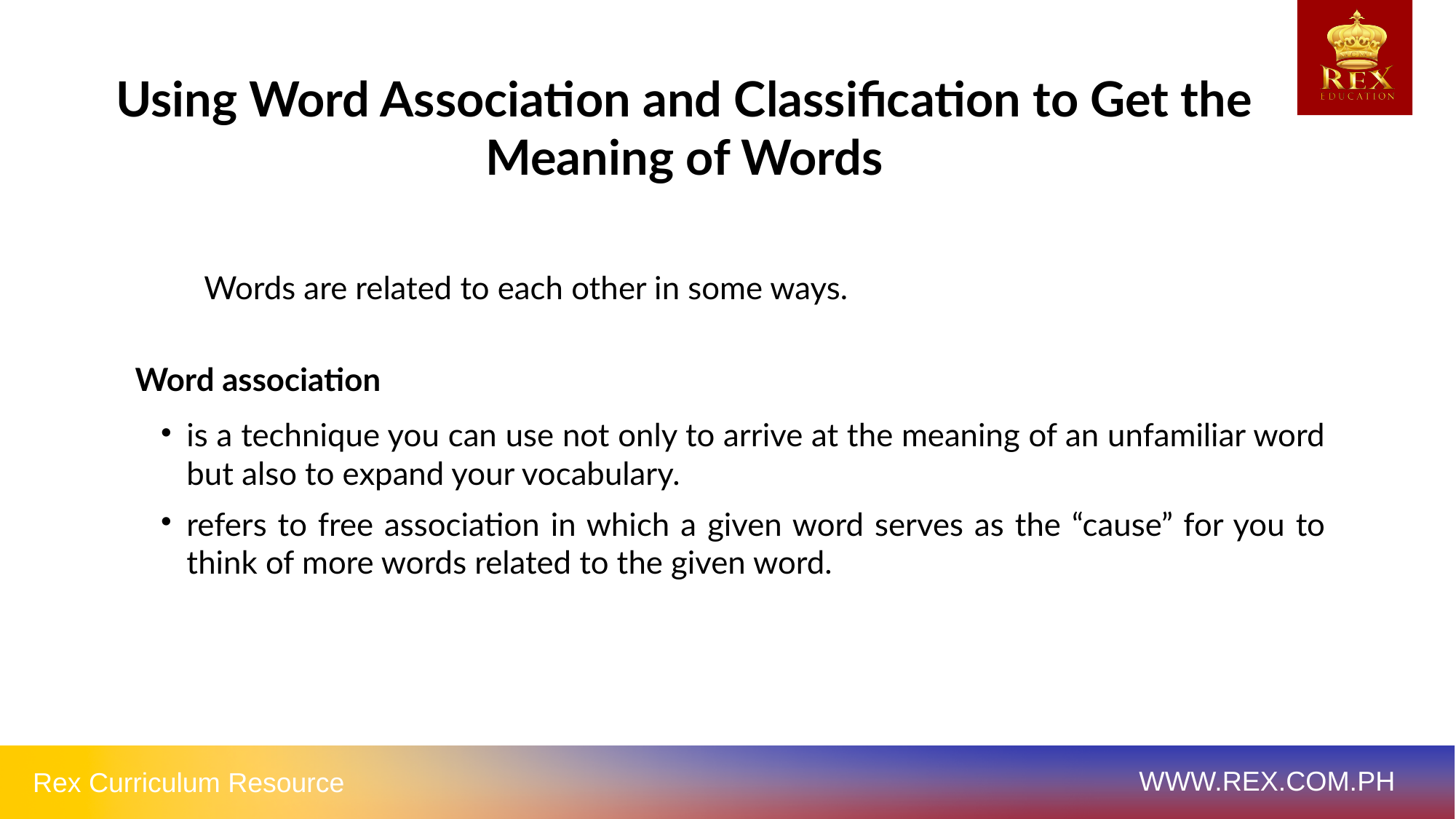

Using Word Association and Classification to Get the Meaning of Words
Words are related to each other in some ways.
Word association
is a technique you can use not only to arrive at the meaning of an unfamiliar word but also to expand your vocabulary.
refers to free association in which a given word serves as the “cause” for you to think of more words related to the given word.